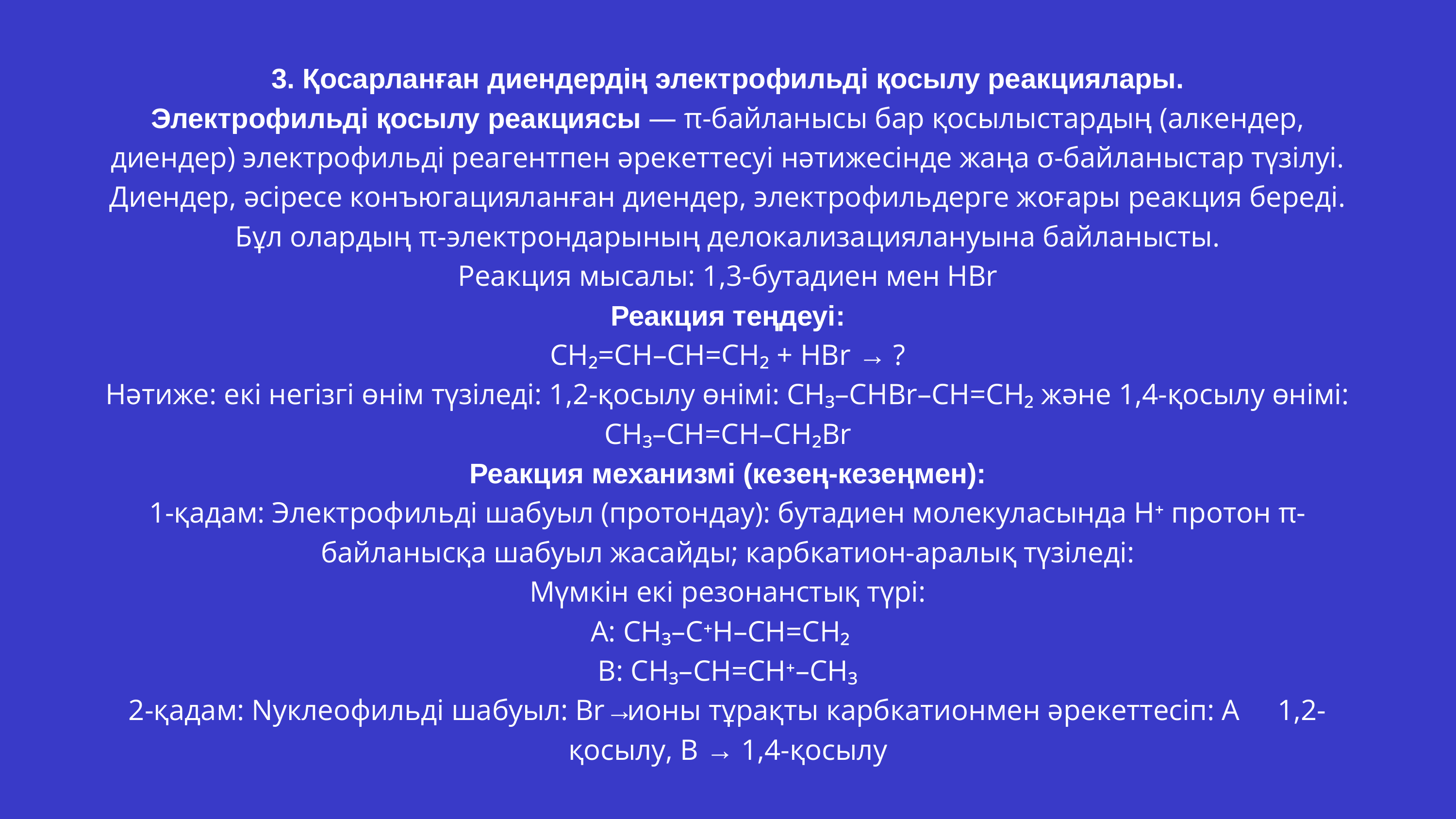

3. Қосарланған диендердің электрофильді қосылу реакциялары.
Электрофильді қосылу реакциясы — π-байланысы бар қосылыстардың (алкендер, диендер) электрофильді реагентпен әрекеттесуі нәтижесінде жаңа σ-байланыстар түзілуі. Диендер, әсіресе конъюгацияланған диендер, электрофильдерге жоғары реакция береді. Бұл олардың π-электрондарының делокализациялануына байланысты.
Реакция мысалы: 1,3-бутадиен мен HBr
Реакция теңдеуі:
CH₂=CH–CH=CH₂ + HBr → ?
Нәтиже: екі негізгі өнім түзіледі: 1,2-қосылу өнімі: CH₃–CHBr–CH=CH₂ және 1,4-қосылу өнімі: CH₃–CH=CH–CH₂Br
Реакция механизмі (кезең-кезеңмен):
1-қадам: Электрофильді шабуыл (протондау): бутадиен молекуласында H⁺ протон π-байланысқа шабуыл жасайды; карбкатион-аралық түзіледі:
Мүмкін екі резонанстық түрі:
A: CH₃–C⁺H–CH=CH₂
B: CH₃–CH=CH⁺–CH₃
2-қадам: Nуклеофильді шабуыл: Br⁻ ионы тұрақты карбкатионмен әрекеттесіп: A → 1,2-қосылу, B → 1,4-қосылу